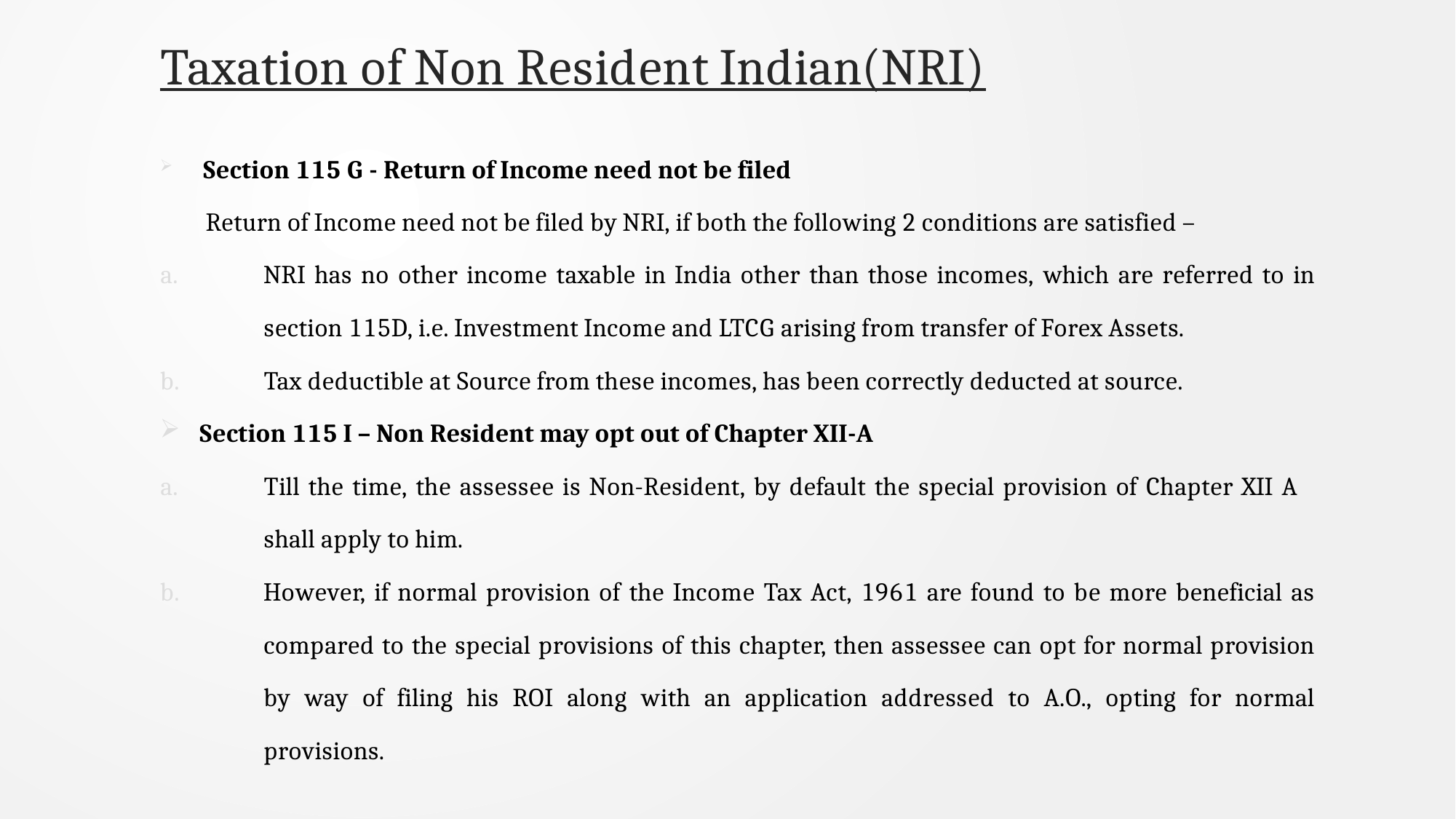

# Taxation of Non Resident Indian(NRI)
 Section 115 G - Return of Income need not be filed
Return of Income need not be filed by NRI, if both the following 2 conditions are satisfied –
NRI has no other income taxable in India other than those incomes, which are referred to in section 115D, i.e. Investment Income and LTCG arising from transfer of Forex Assets.
Tax deductible at Source from these incomes, has been correctly deducted at source.
Section 115 I – Non Resident may opt out of Chapter XII-A
Till the time, the assessee is Non-Resident, by default the special provision of Chapter XII A   shall apply to him.
However, if normal provision of the Income Tax Act, 1961 are found to be more beneficial as compared to the special provisions of this chapter, then assessee can opt for normal provision by way of filing his ROI along with an application addressed to A.O., opting for normal provisions.